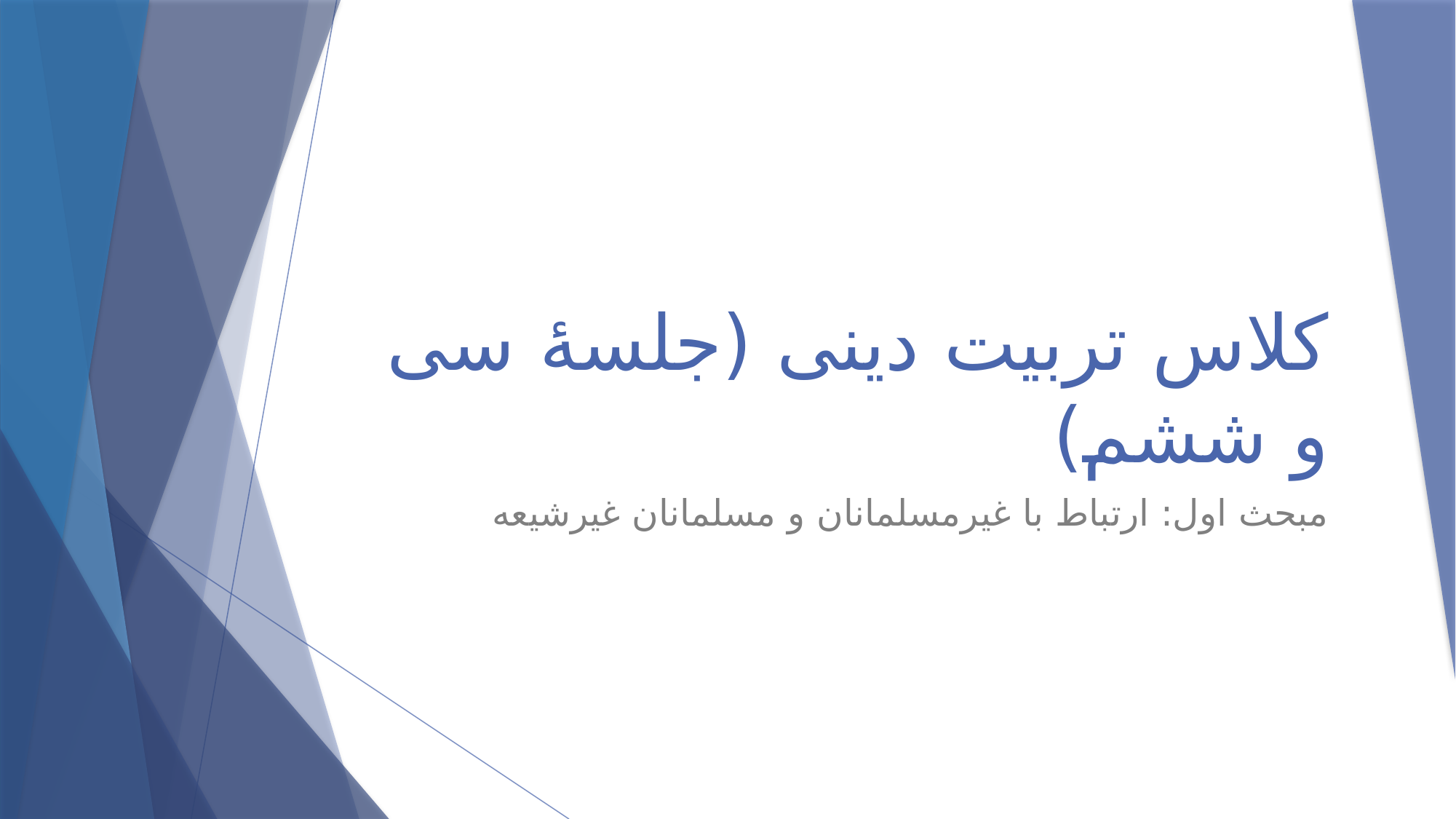

# کلاس تربیت دینی (جلسۀ سی و ششم)
مبحث اول: ارتباط با غیرمسلمانان و مسلمانان غیرشیعه